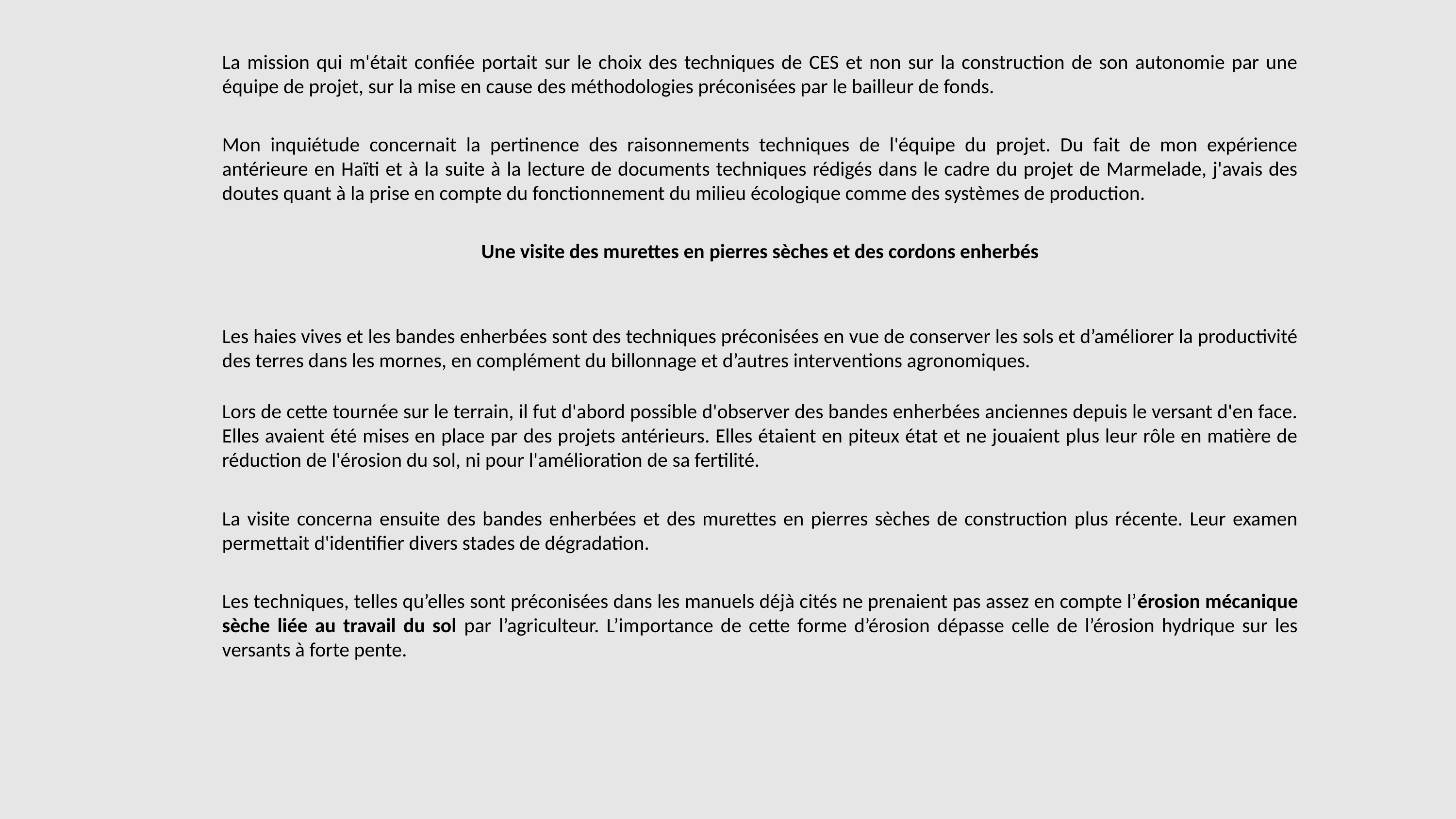

La mission qui m'était confiée portait sur le choix des techniques de CES et non sur la construction de son autonomie par une équipe de projet, sur la mise en cause des méthodologies préconisées par le bailleur de fonds.

Mon inquiétude concernait la pertinence des raisonnements techniques de l'équipe du projet. Du fait de mon expérience antérieure en Haïti et à la suite à la lecture de documents techniques rédigés dans le cadre du projet de Marmelade, j'avais des doutes quant à la prise en compte du fonctionnement du milieu écologique comme des systèmes de production.

Une visite des murettes en pierres sèches et des cordons enherbés

Les haies vives et les bandes enherbées sont des techniques préconisées en vue de conserver les sols et d’améliorer la productivité des terres dans les mornes, en complément du billonnage et d’autres interventions agronomiques.

Lors de cette tournée sur le terrain, il fut d'abord possible d'observer des bandes enherbées anciennes depuis le versant d'en face. Elles avaient été mises en place par des projets antérieurs. Elles étaient en piteux état et ne jouaient plus leur rôle en matière de réduction de l'érosion du sol, ni pour l'amélioration de sa fertilité.

La visite concerna ensuite des bandes enherbées et des murettes en pierres sèches de construction plus récente. Leur examen permettait d'identifier divers stades de dégradation.

Les techniques, telles qu’elles sont préconisées dans les manuels déjà cités ne prenaient pas assez en compte l’érosion mécanique sèche liée au travail du sol par l’agriculteur. L’importance de cette forme d’érosion dépasse celle de l’érosion hydrique sur les versants à forte pente.